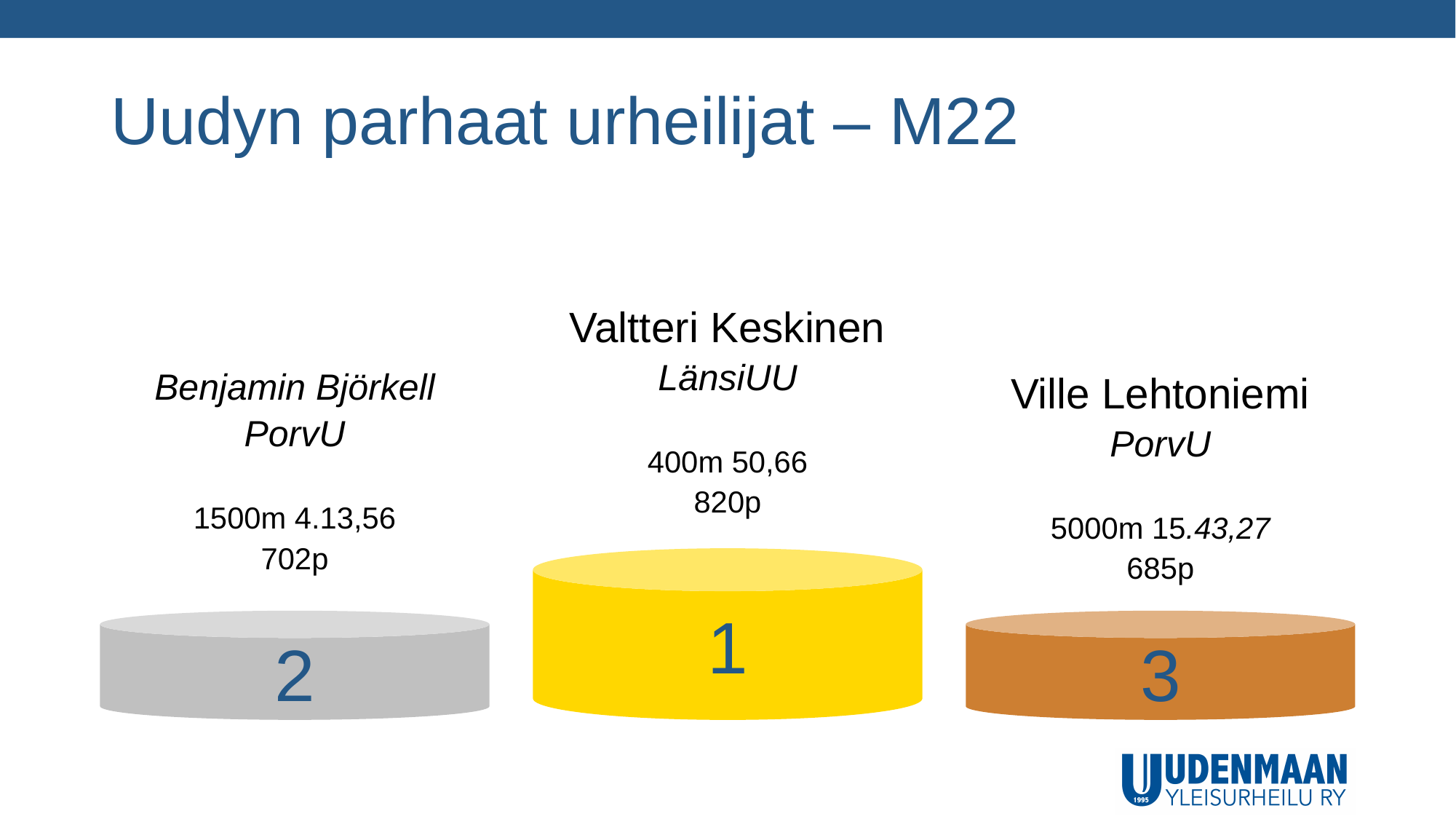

# Uudyn parhaat urheilijat – M22
Valtteri Keskinen
LänsiUU

400m 50,66
820p

Benjamin Björkell
PorvU

1500m 4.13,56
702p
Ville Lehtoniemi
PorvU

5000m 15.43,27
685p